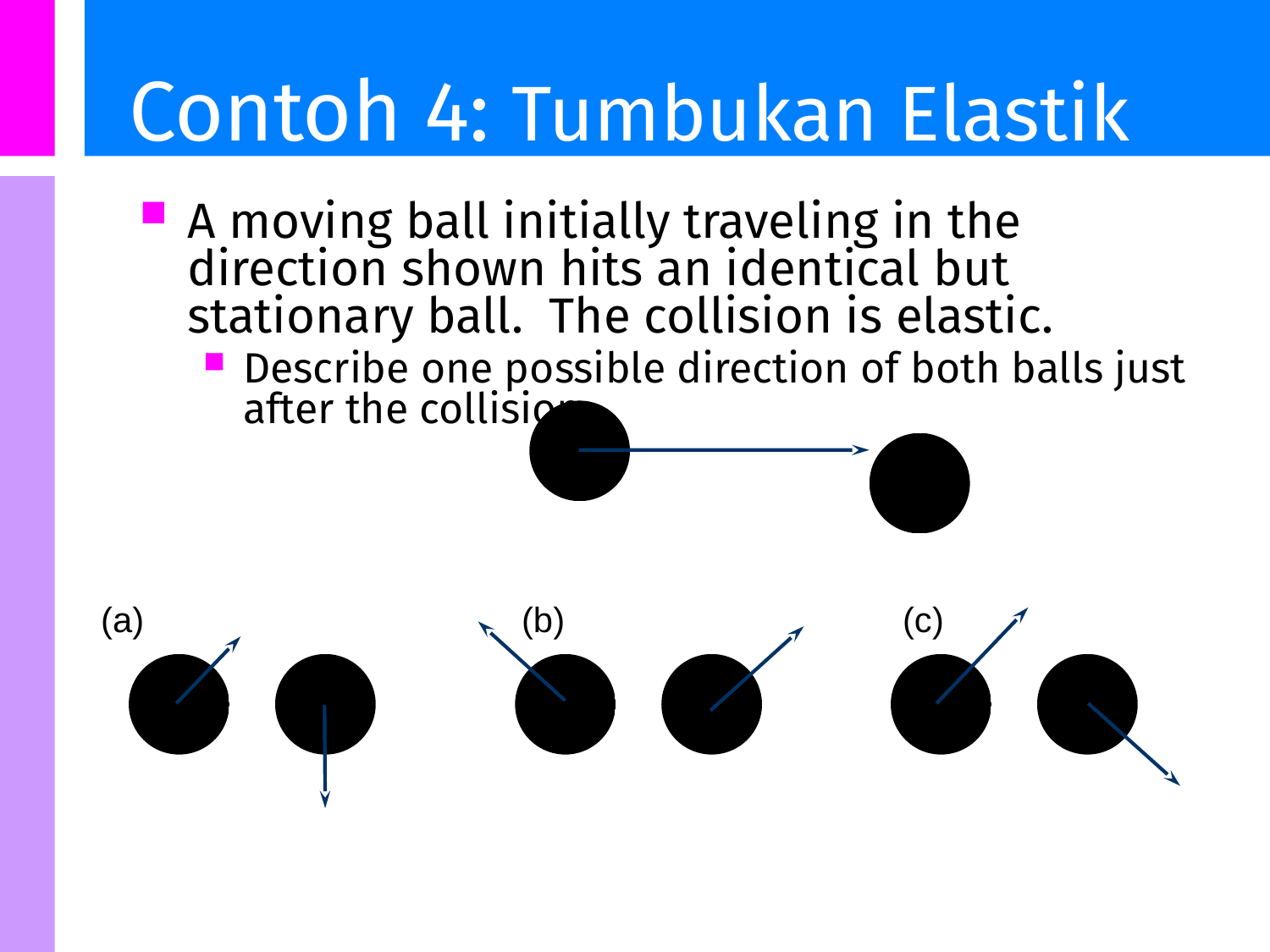

# Contoh 4: Tumbukan Elastik 2-D
A moving ball initially traveling in the direction shown hits an identical but stationary ball.  The collision is elastic.
Describe one possible direction of both balls just after the collision.

(a)			(b)			(c)